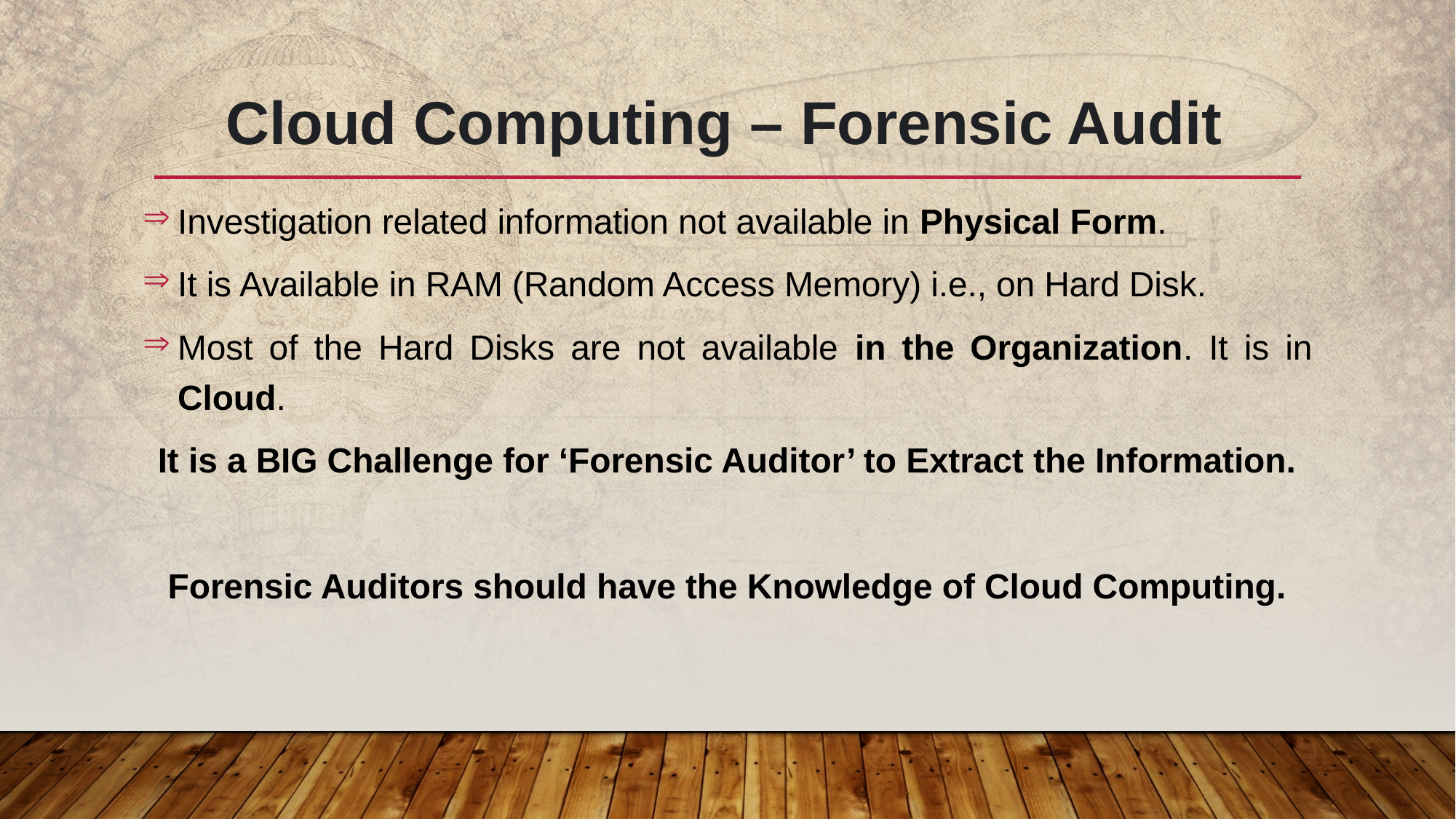

# Cloud Computing – Forensic Audit
Investigation related information not available in Physical Form.
It is Available in RAM (Random Access Memory) i.e., on Hard Disk.
Most of the Hard Disks are not available in the Organization. It is in Cloud.
It is a BIG Challenge for ‘Forensic Auditor’ to Extract the Information.

Forensic Auditors should have the Knowledge of Cloud Computing.